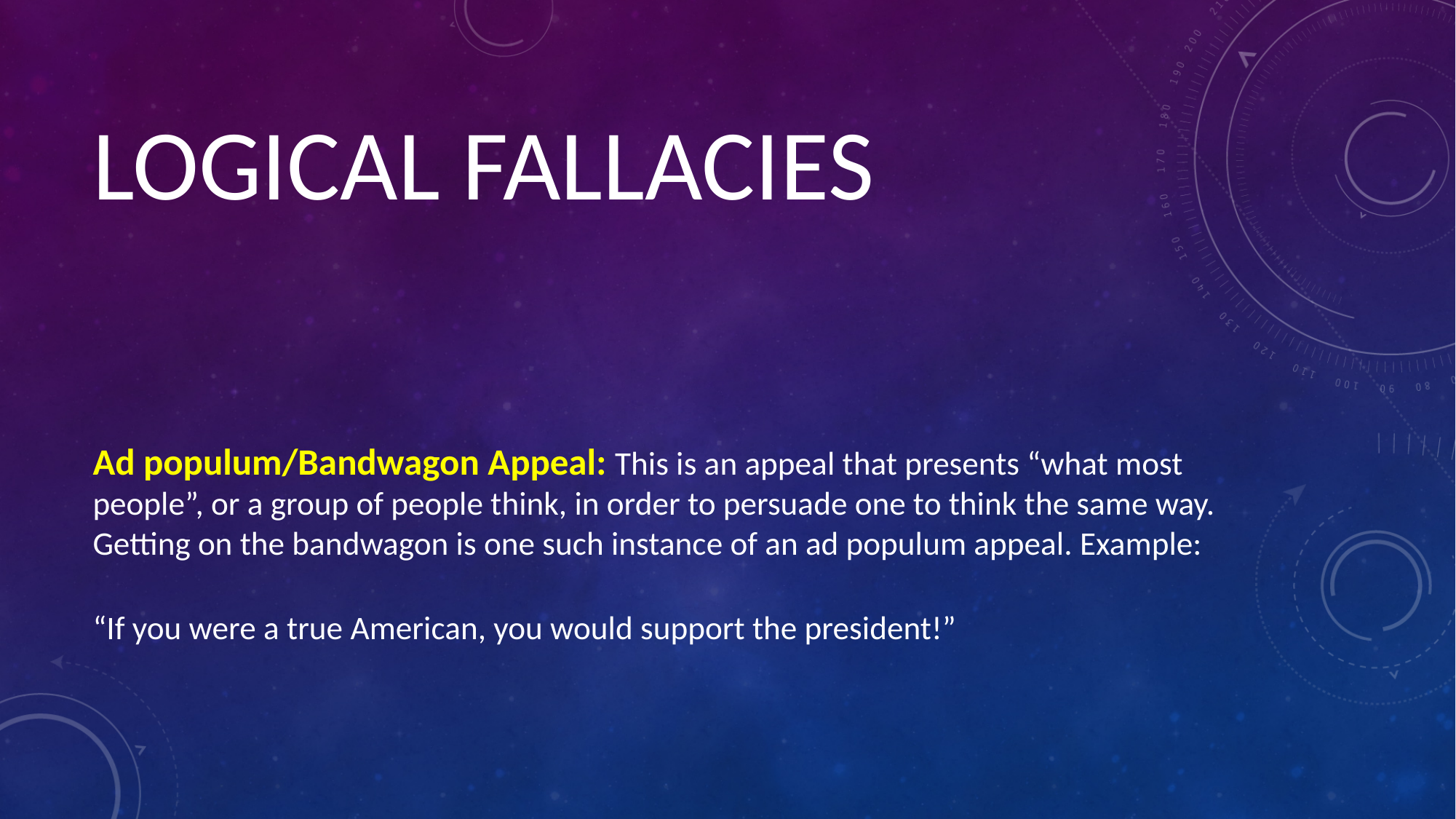

# Logical Fallacies

Ad populum/Bandwagon Appeal: This is an appeal that presents “what most people”, or a group of people think, in order to persuade one to think the same way. Getting on the bandwagon is one such instance of an ad populum appeal. Example:

“If you were a true American, you would support the president!”